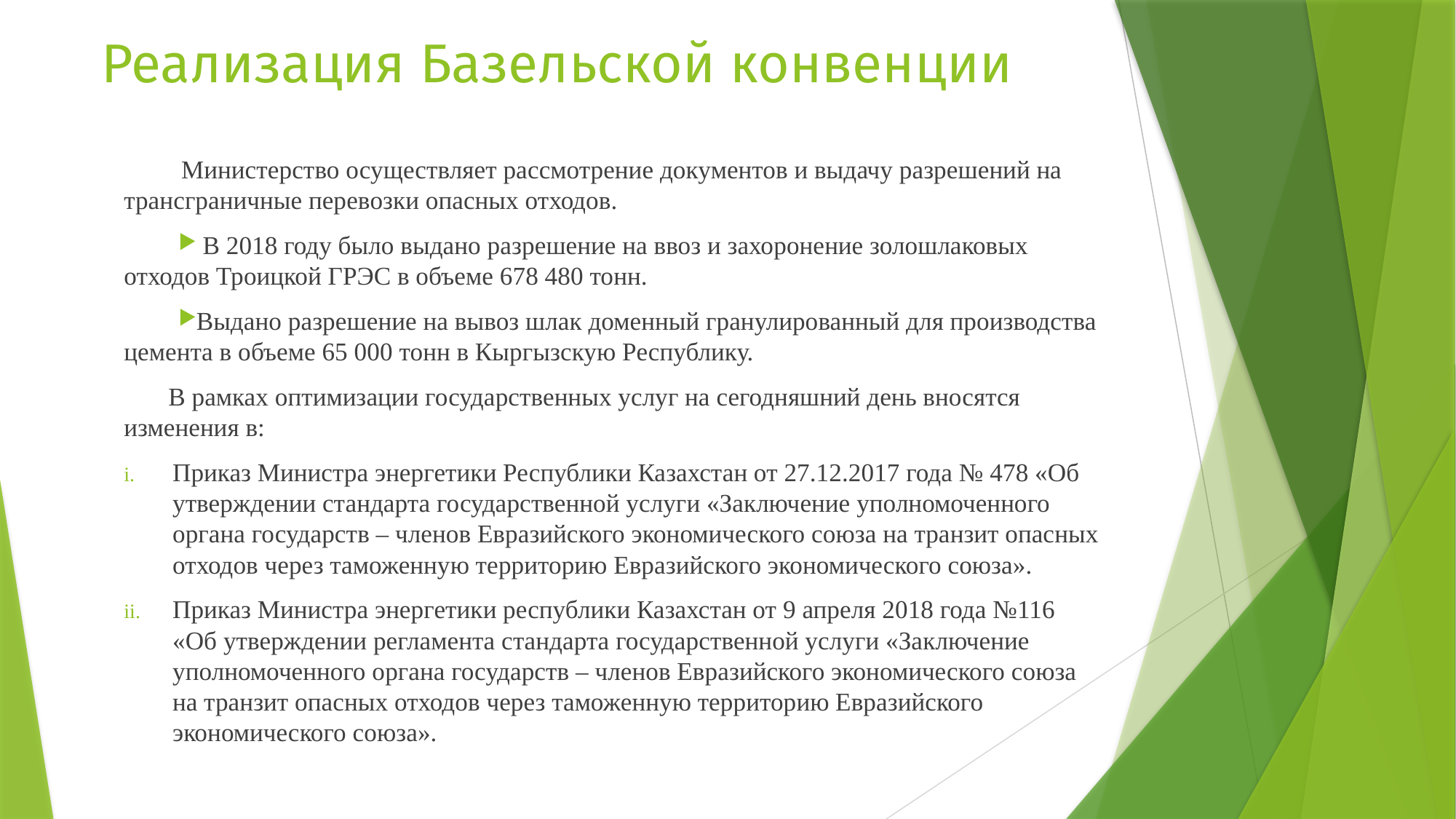

# Реализация Базельской конвенции
         Министерство осуществляет рассмотрение документов и выдачу разрешений на трансграничные перевозки опасных отходов.
 В 2018 году было выдано разрешение на ввоз и захоронение золошлаковых отходов Троицкой ГРЭС в объеме 678 480 тонн.
Выдано разрешение на вывоз шлак доменный гранулированный для производства цемента в объеме 65 000 тонн в Кыргызскую Республику.
       В рамках оптимизации государственных услуг на сегодняшний день вносятся изменения в:
Приказ Министра энергетики Республики Казахстан от 27.12.2017 года № 478 «Об утверждении стандарта государственной услуги «Заключение уполномоченного органа государств – членов Евразийского экономического союза на транзит опасных отходов через таможенную территорию Евразийского экономического союза».
Приказ Министра энергетики республики Казахстан от 9 апреля 2018 года №116 «Об утверждении регламента стандарта государственной услуги «Заключение уполномоченного органа государств – членов Евразийского экономического союза на транзит опасных отходов через таможенную территорию Евразийского экономического союза».